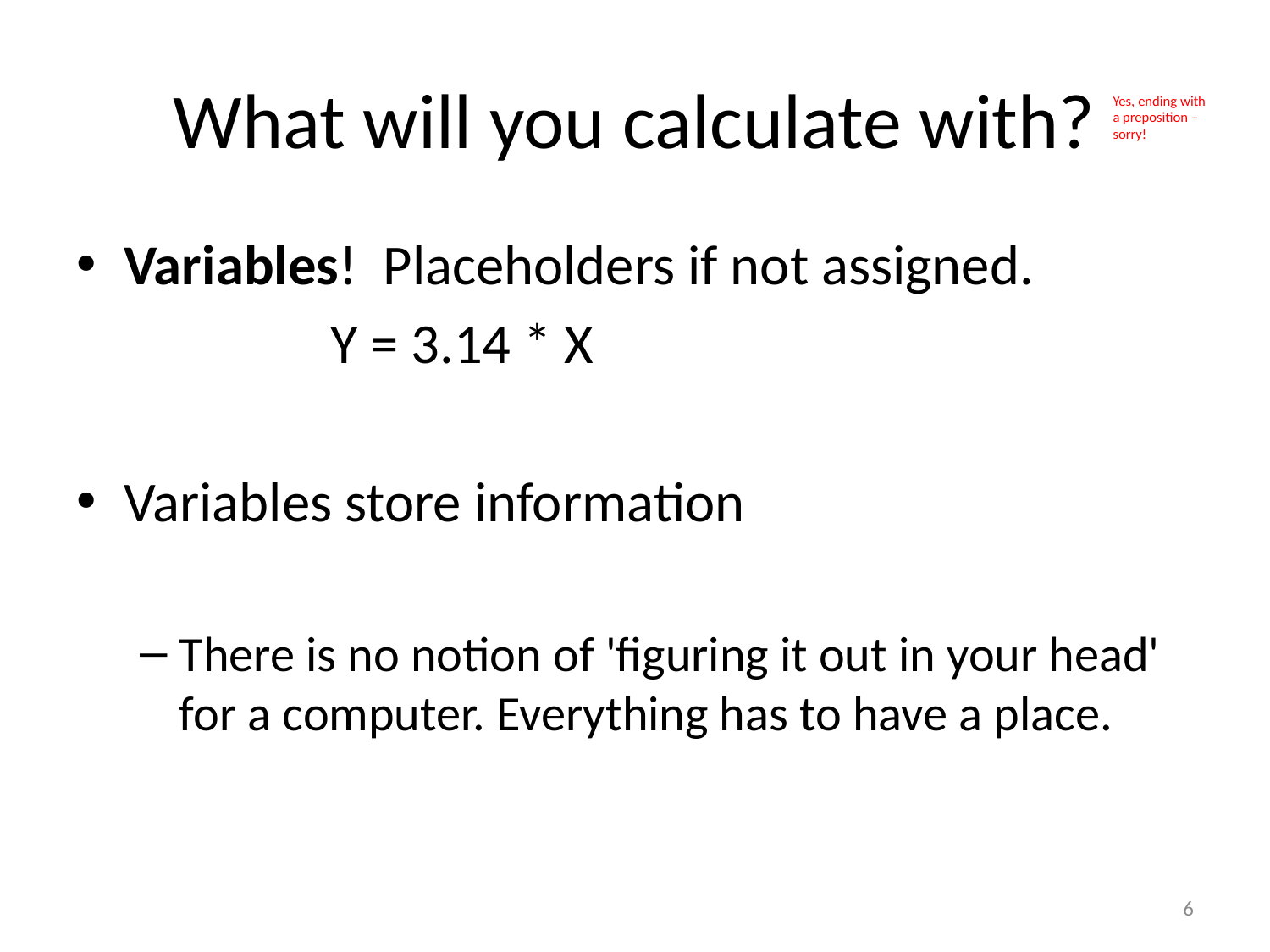

# What will you calculate with?
Yes, ending with a preposition – sorry!
Variables!  Placeholders if not assigned.
		Y = 3.14 * X

Variables store information

There is no notion of 'figuring it out in your head' for a computer. Everything has to have a place.
6